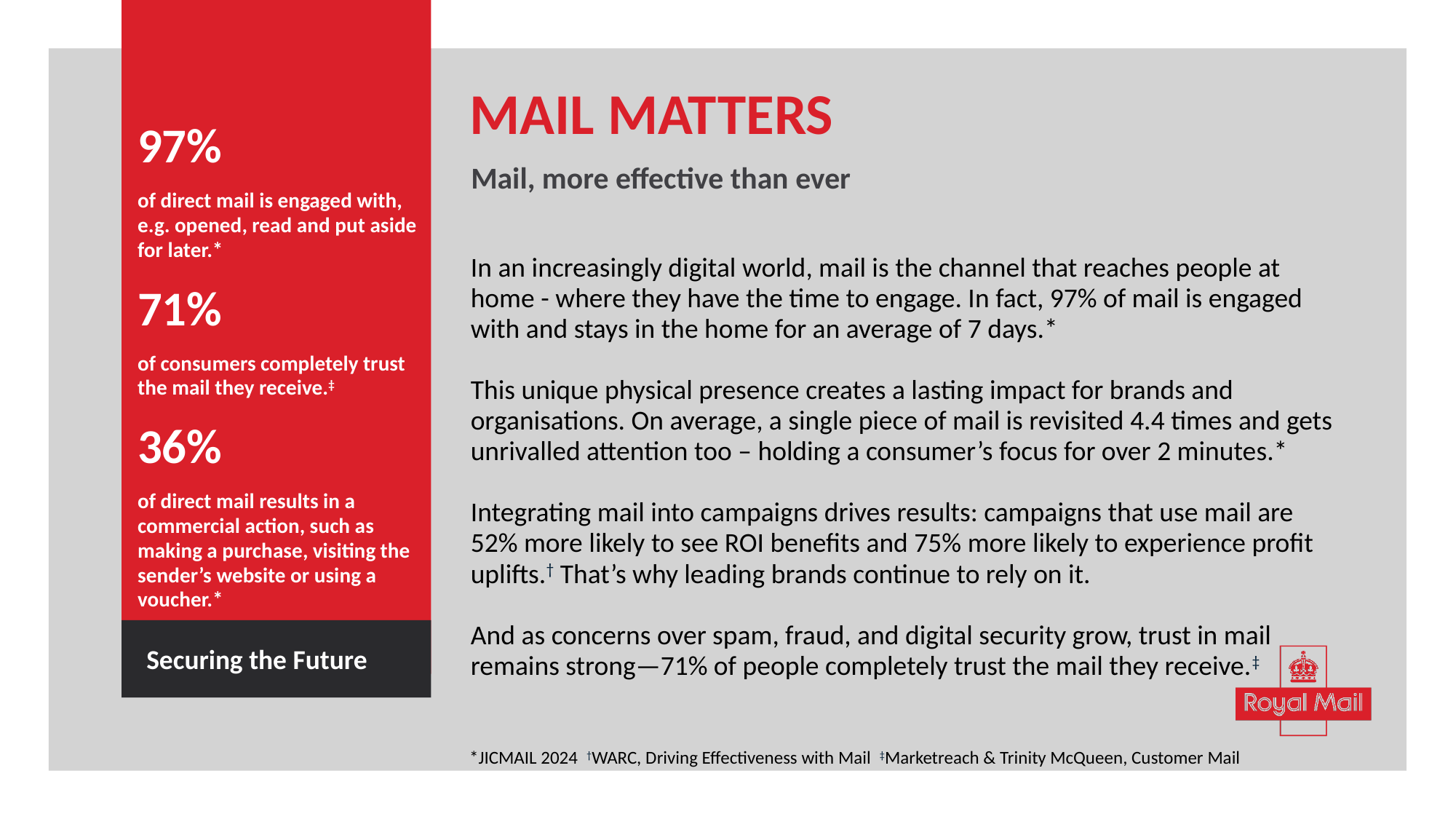

MAIL MATTERS
97%
of direct mail is engaged with, e.g. opened, read and put aside for later.*
71%
of consumers completely trust the mail they receive.‡
36%
of direct mail results in a commercial action, such as making a purchase, visiting the sender’s website or using a voucher.*

Mail, more effective than ever
In an increasingly digital world, mail is the channel that reaches people at home - where they have the time to engage. In fact, 97% of mail is engaged with and stays in the home for an average of 7 days.*

This unique physical presence creates a lasting impact for brands and organisations. On average, a single piece of mail is revisited 4.4 times and gets unrivalled attention too – holding a consumer’s focus for over 2 minutes.*

Integrating mail into campaigns drives results: campaigns that use mail are 52% more likely to see ROI benefits and 75% more likely to experience profit uplifts.† That’s why leading brands continue to rely on it.

And as concerns over spam, fraud, and digital security grow, trust in mail remains strong—71% of people completely trust the mail they receive.‡

*JICMAIL 2024  †WARC, Driving Effectiveness with Mail  ‡Marketreach & Trinity McQueen, Customer Mail